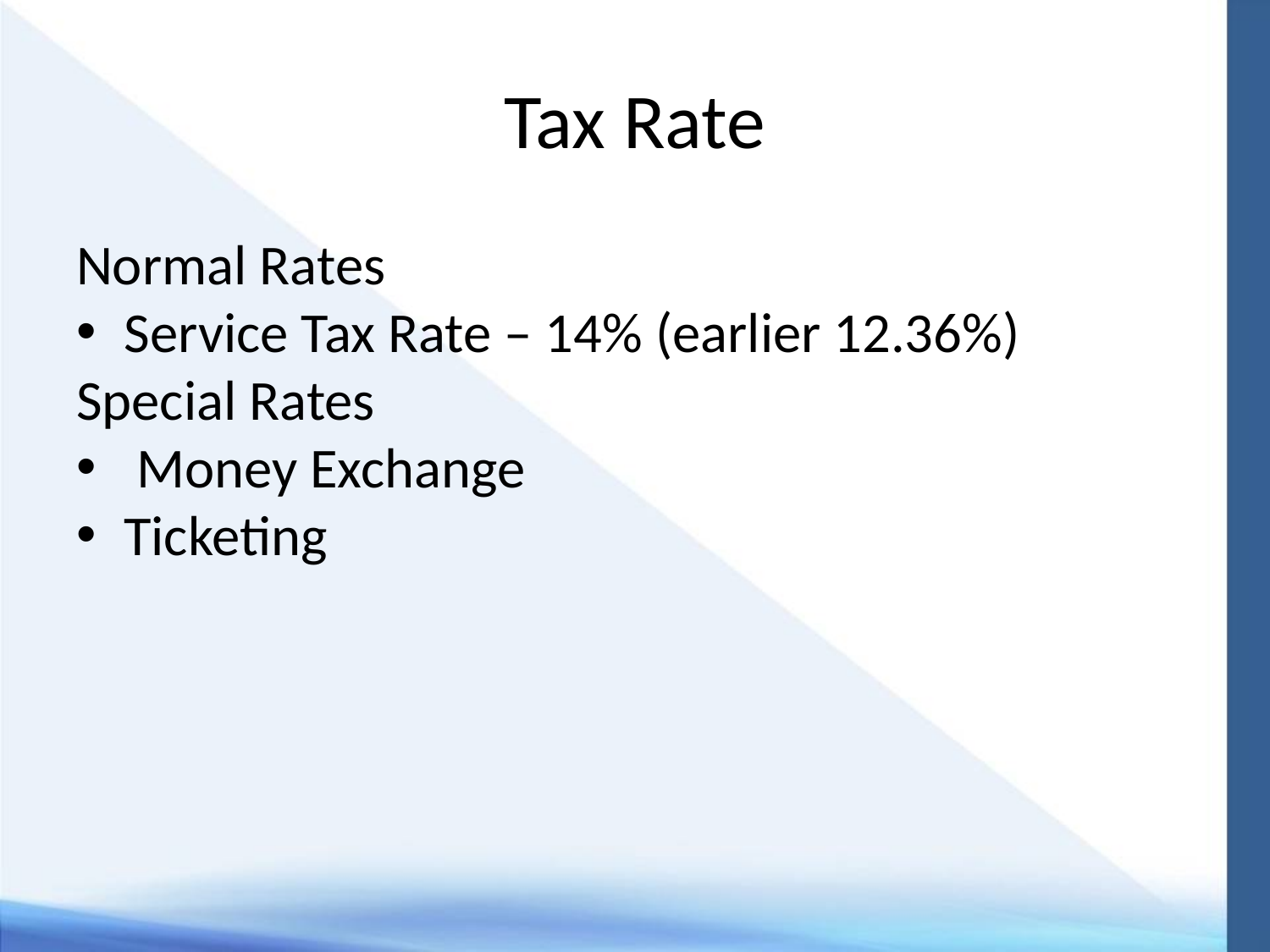

# Tax Rate
Normal Rates
Service Tax Rate – 14% (earlier 12.36%)
Special Rates
 Money Exchange
Ticketing